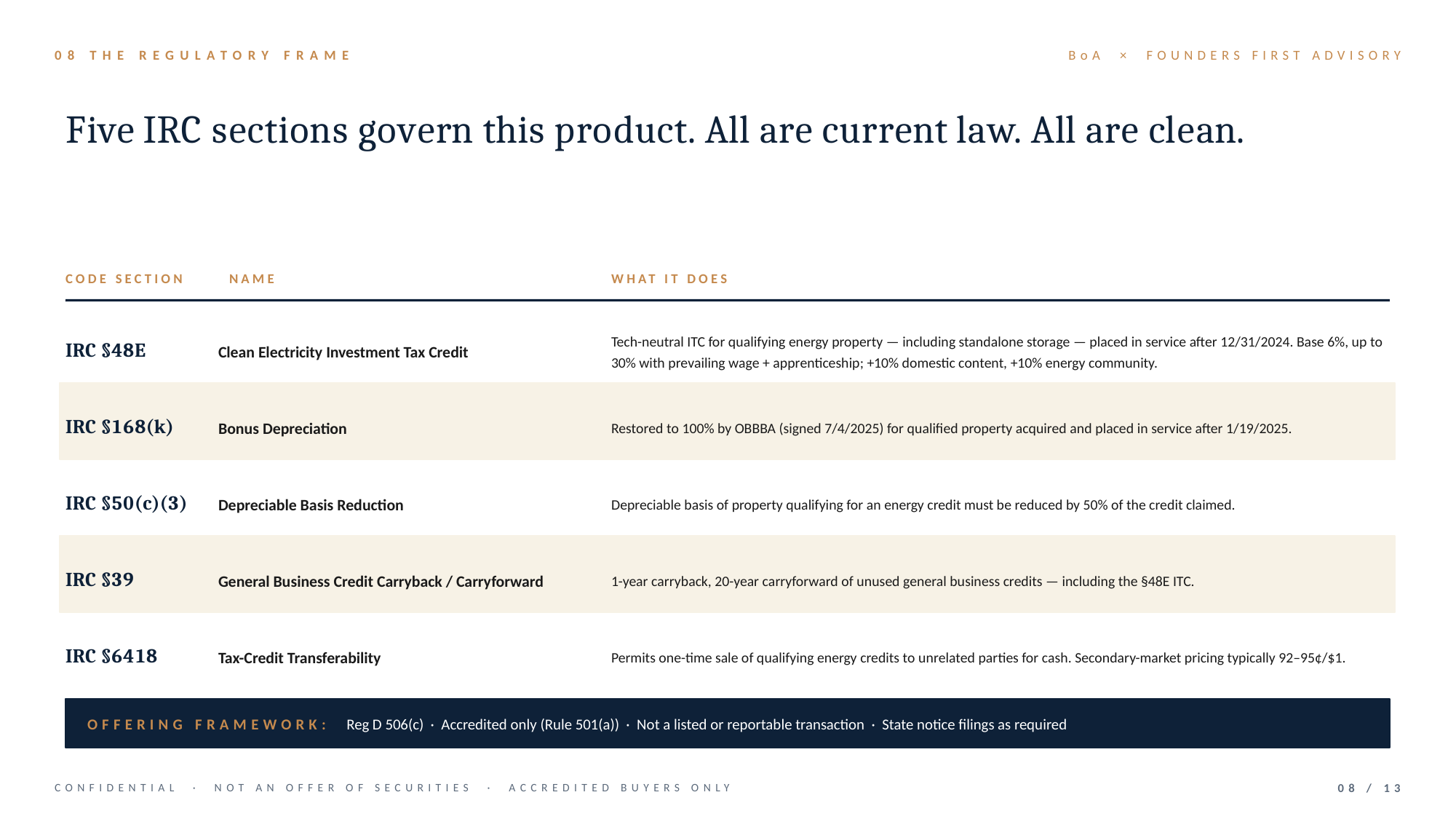

08   THE REGULATORY FRAME
BoA  ×  FOUNDERS FIRST ADVISORY
Five IRC sections govern this product. All are current law. All are clean.
CODE SECTION
NAME
WHAT IT DOES

IRC §48E
Clean Electricity Investment Tax Credit
Tech-neutral ITC for qualifying energy property — including standalone storage — placed in service after 12/31/2024. Base 6%, up to 30% with prevailing wage + apprenticeship; +10% domestic content, +10% energy community.

IRC §168(k)
Bonus Depreciation
Restored to 100% by OBBBA (signed 7/4/2025) for qualified property acquired and placed in service after 1/19/2025.
IRC §50(c)(3)
Depreciable Basis Reduction
Depreciable basis of property qualifying for an energy credit must be reduced by 50% of the credit claimed.

IRC §39
General Business Credit Carryback / Carryforward
1-year carryback, 20-year carryforward of unused general business credits — including the §48E ITC.
IRC §6418
Tax-Credit Transferability
Permits one-time sale of qualifying energy credits to unrelated parties for cash. Secondary-market pricing typically 92–95¢/$1.

OFFERING FRAMEWORK:  Reg D 506(c)  ·  Accredited only (Rule 501(a))  ·  Not a listed or reportable transaction  ·  State notice filings as required
CONFIDENTIAL  ·  NOT AN OFFER OF SECURITIES  ·  ACCREDITED BUYERS ONLY
08 / 13